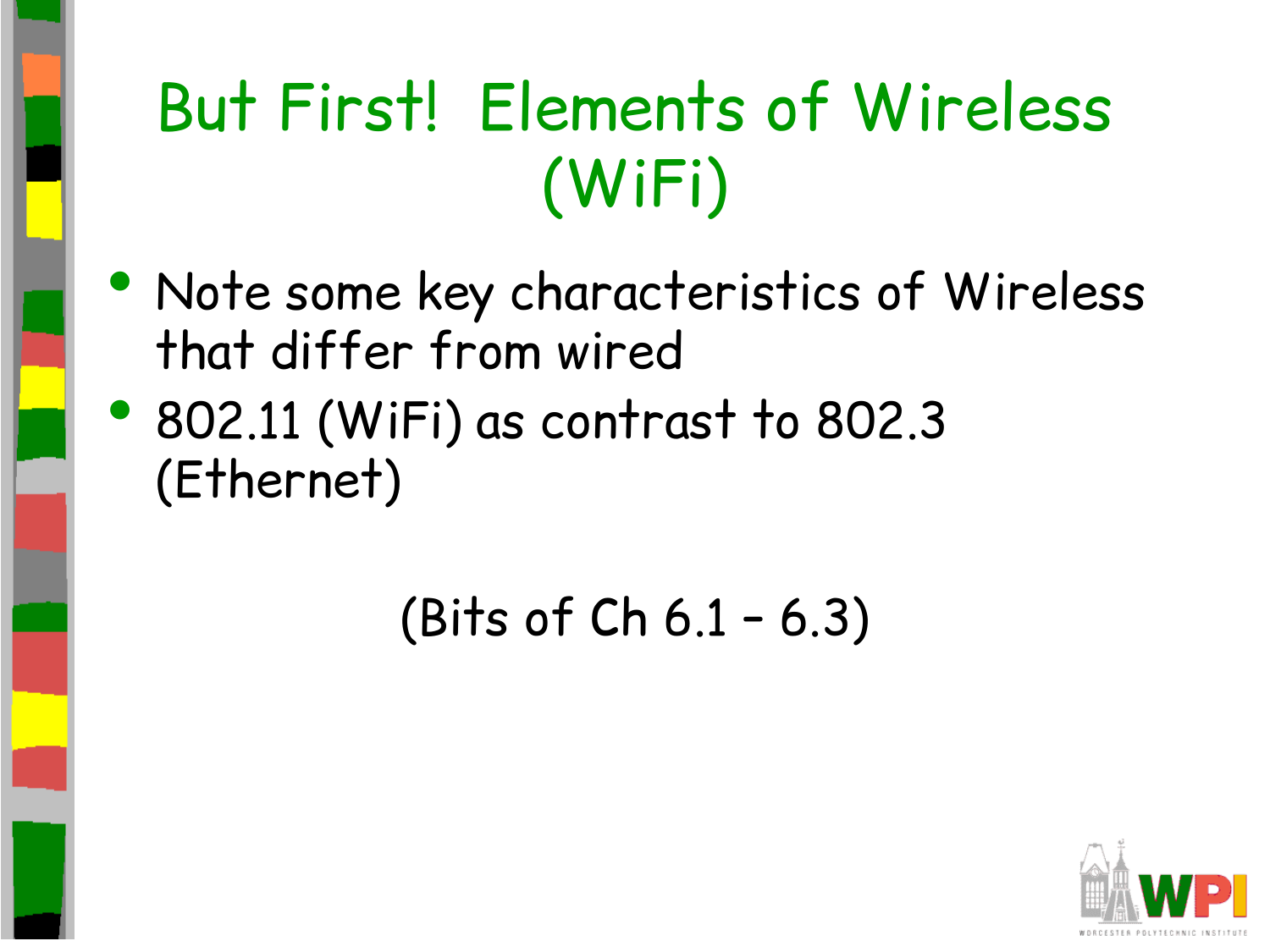

# But First!  Elements of Wireless (WiFi)
Note some key characteristics of Wireless that differ from wired
802.11 (WiFi) as contrast to 802.3 (Ethernet)

(Bits of Ch 6.1 – 6.3)